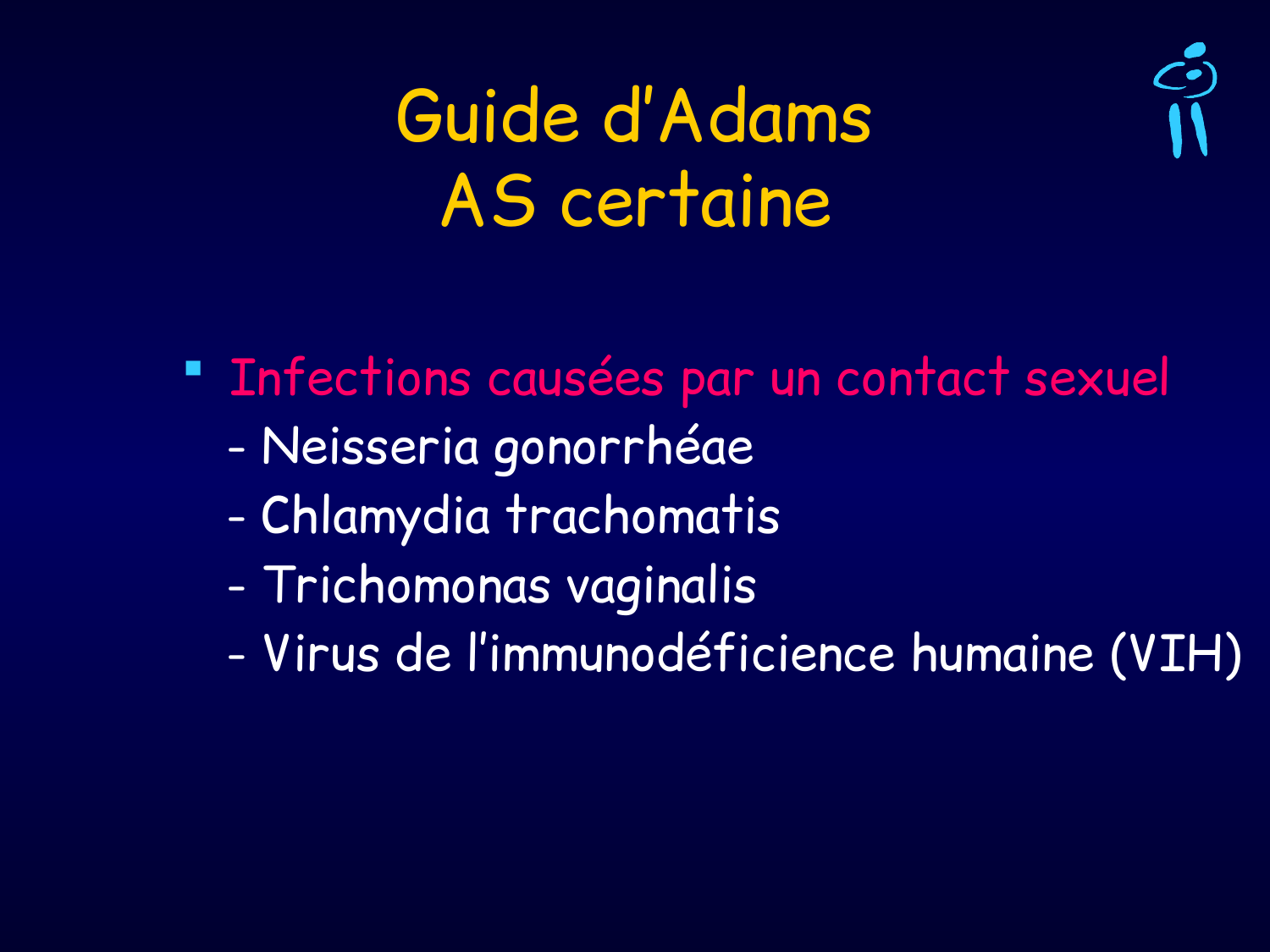

# Guide d’Adams AS certaine
Infections causées par un contact sexuel
   - Neisseria gonorrhéae
   - Chlamydia trachomatis
   - Trichomonas vaginalis
   - Virus de l’immunodéficience humaine (VIH)